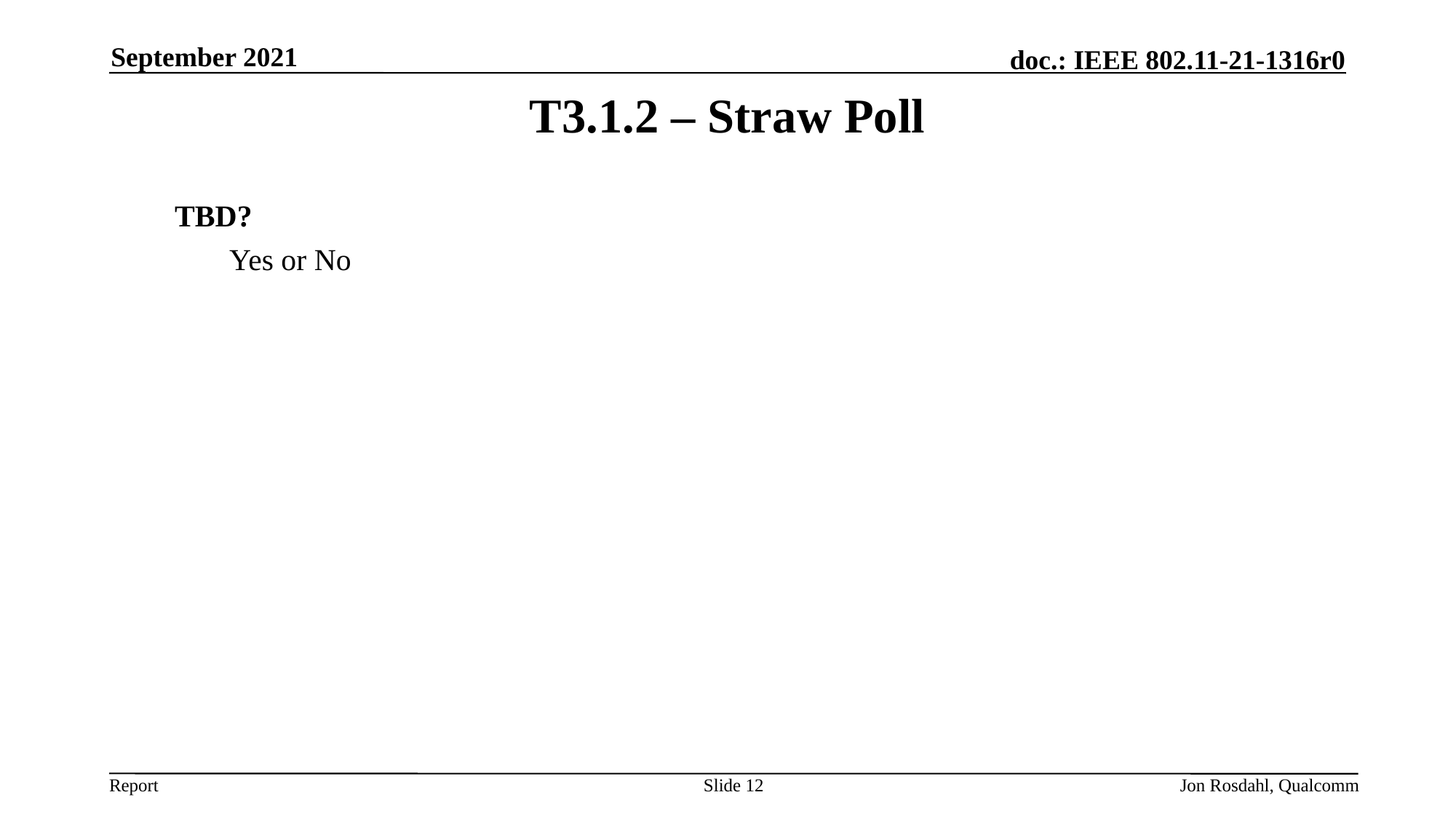

September 2021
# T3.1.2 – Straw Poll
TBD?
Yes or No

Slide 12
Jon Rosdahl, Qualcomm